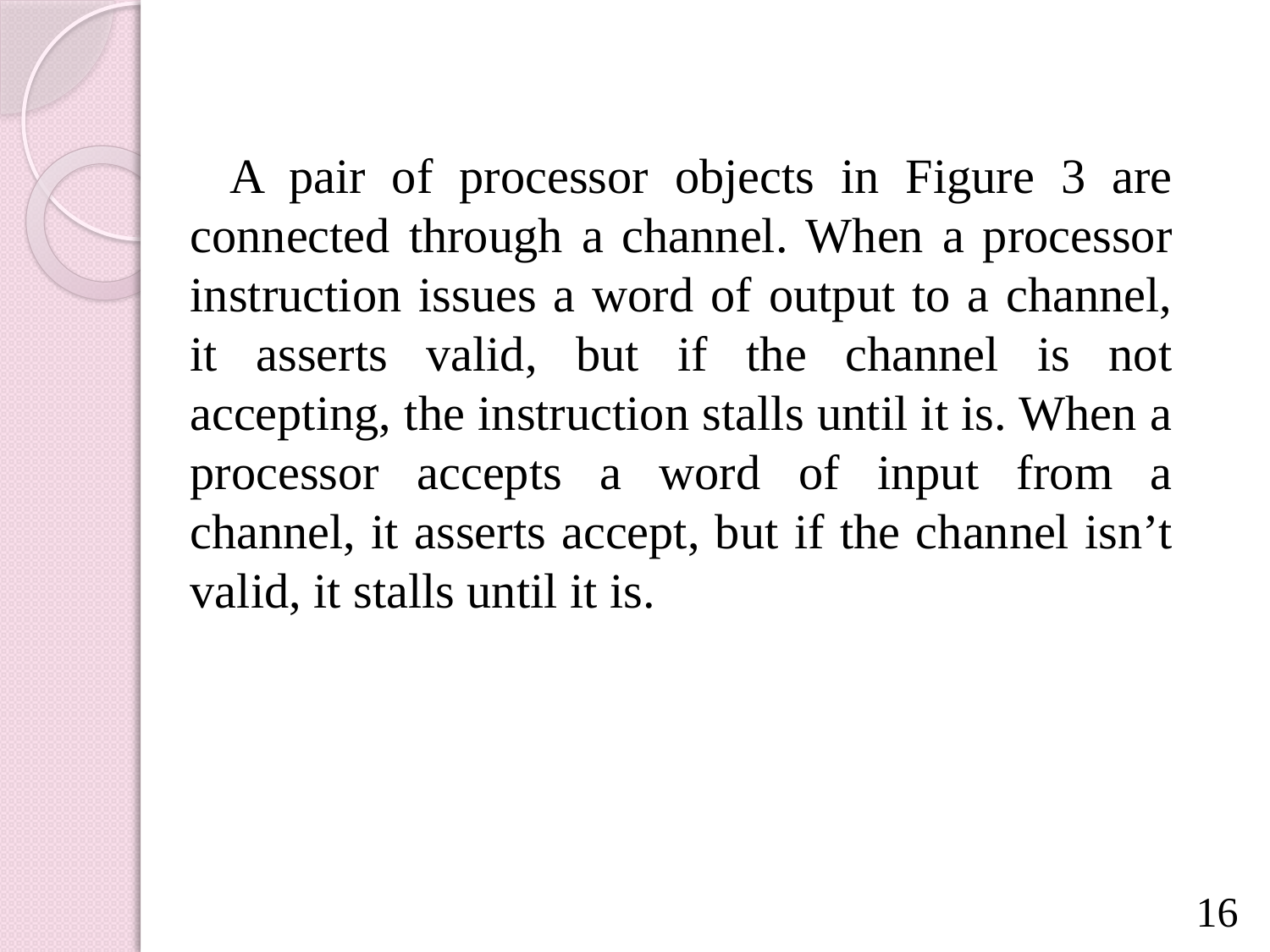

A pair of processor objects in Figure 3 are connected through a channel. When a processor instruction issues a word of output to a channel, it asserts valid, but if the channel is not accepting, the instruction stalls until it is. When a processor accepts a word of input from a channel, it asserts accept, but if the channel isn’t valid, it stalls until it is.
16